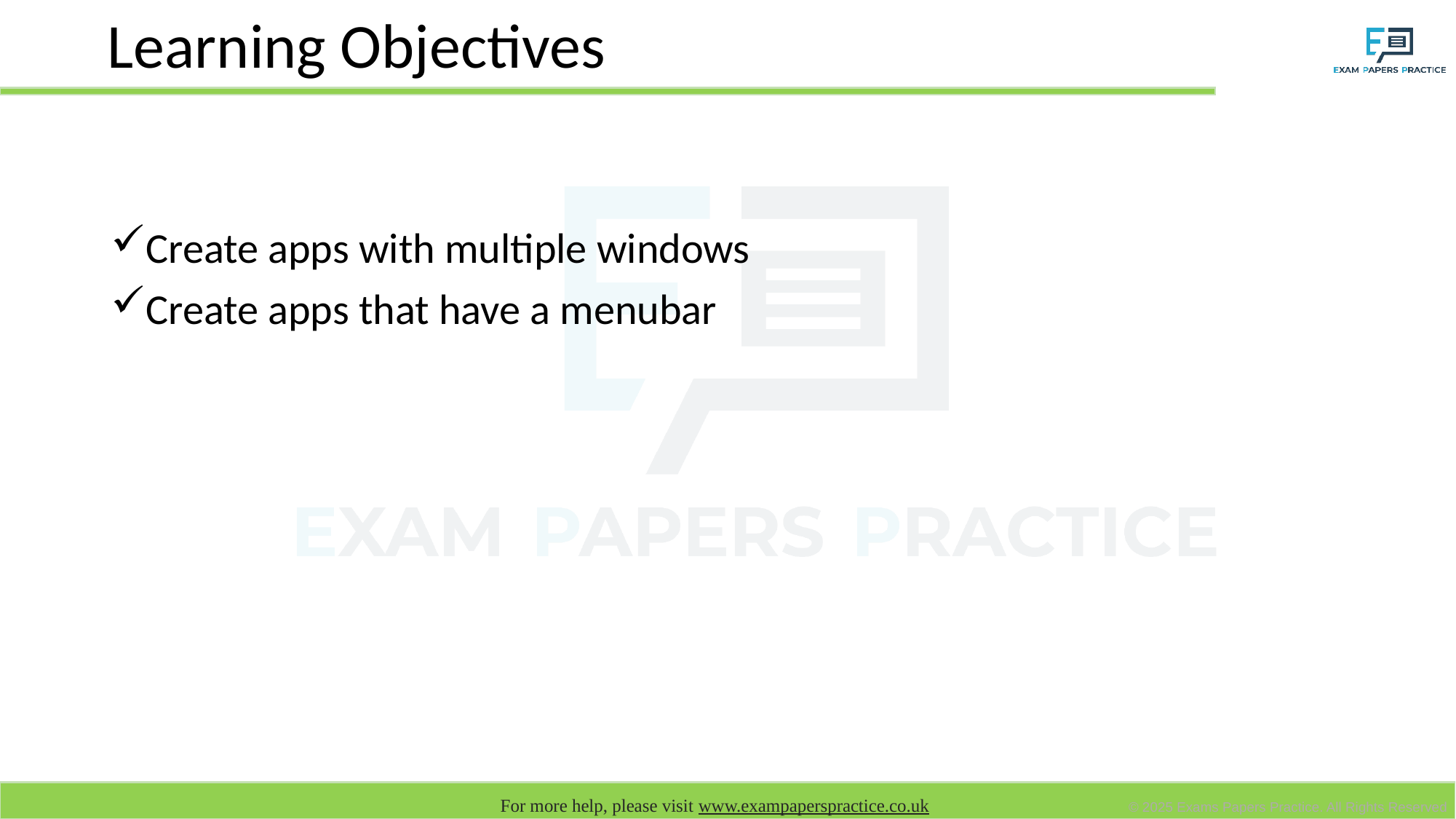

# Learning Objectives
Create apps with multiple windows
Create apps that have a menubar